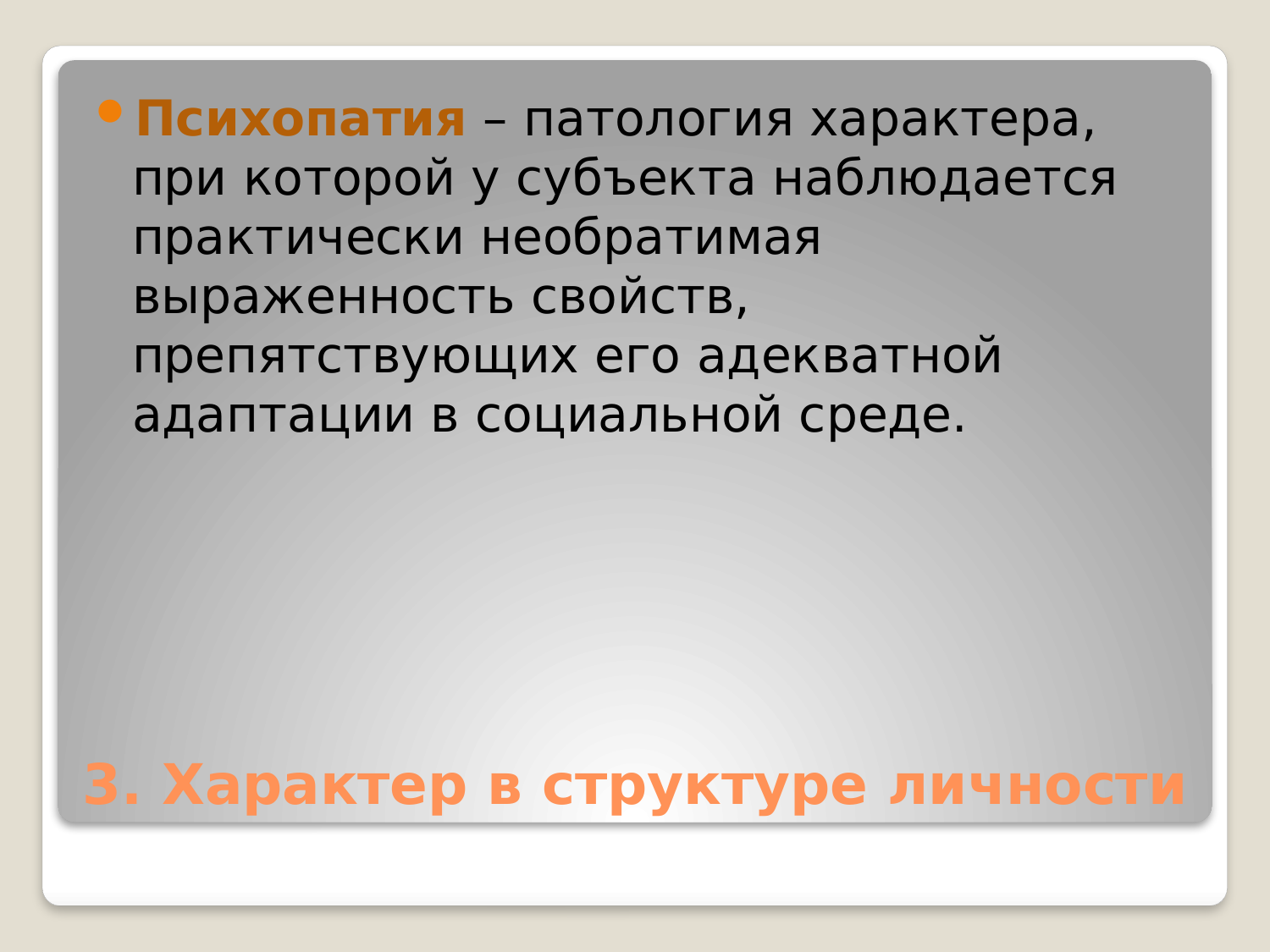

Психопатия – патология характера, при которой у субъекта наблюдается практически необратимая выраженность свойств, препятствующих его адекватной адаптации в социальной среде.
# 3. Характер в структуре личности